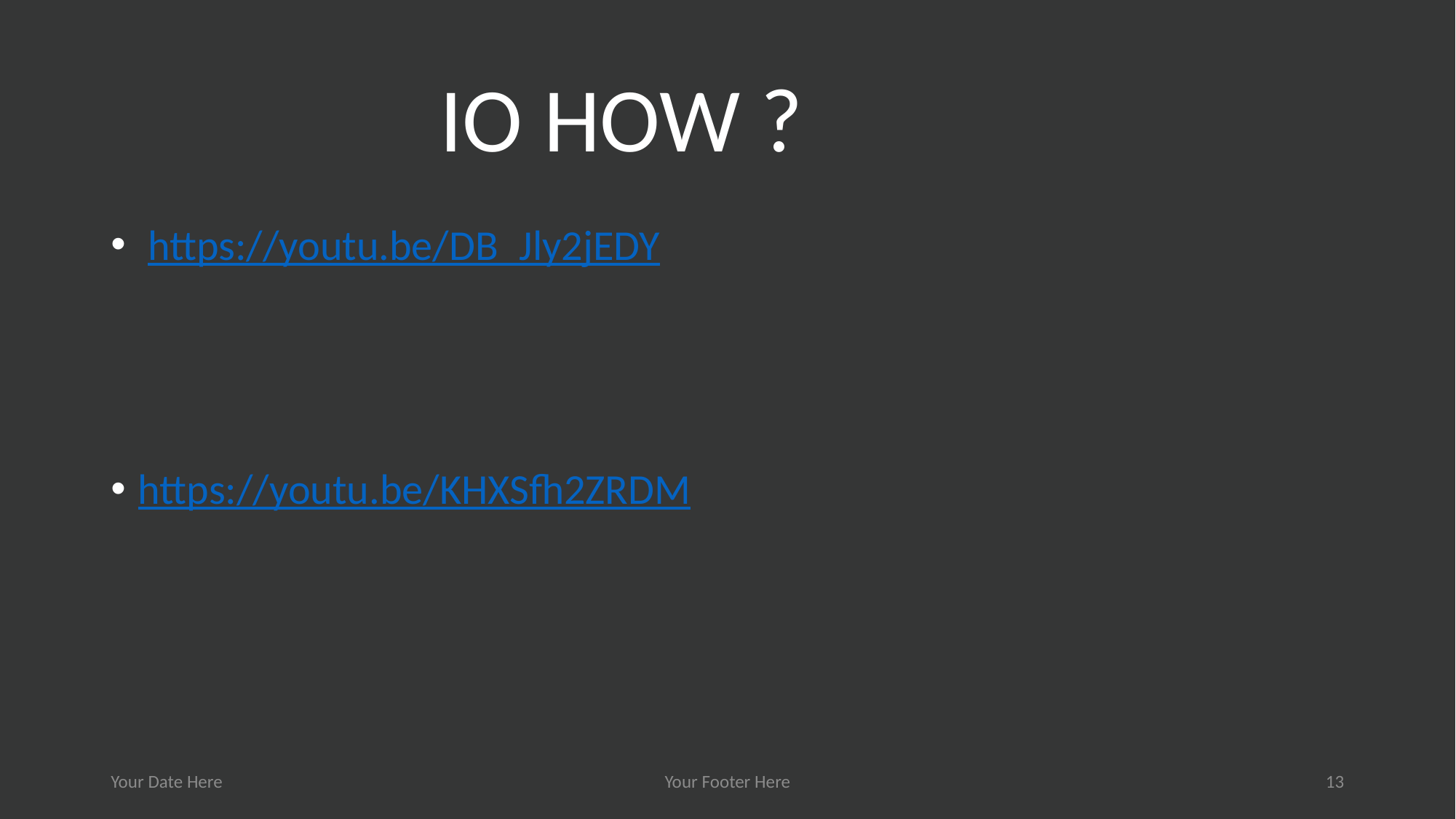

# IO HOW ?
 https://youtu.be/DB_Jly2jEDY

https://youtu.be/KHXSfh2ZRDM

Your Date Here
Your Footer Here
13